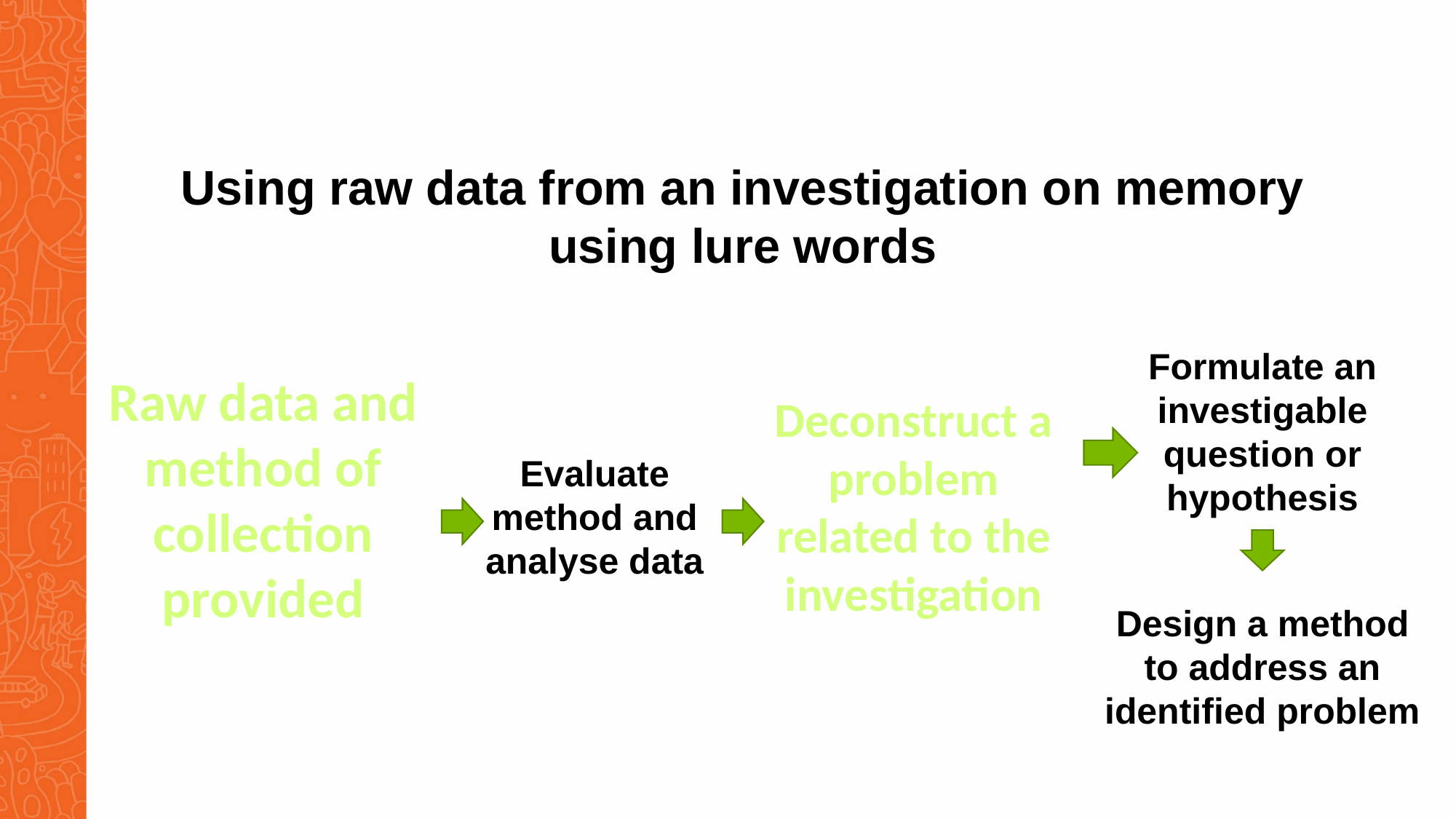

Using raw data from an investigation on memory using lure words
Formulate an investigable question or hypothesis
Raw data and method of collection provided
Deconstruct a problem related to the investigation

Evaluate method and analyse data

Design a method to address an identified problem